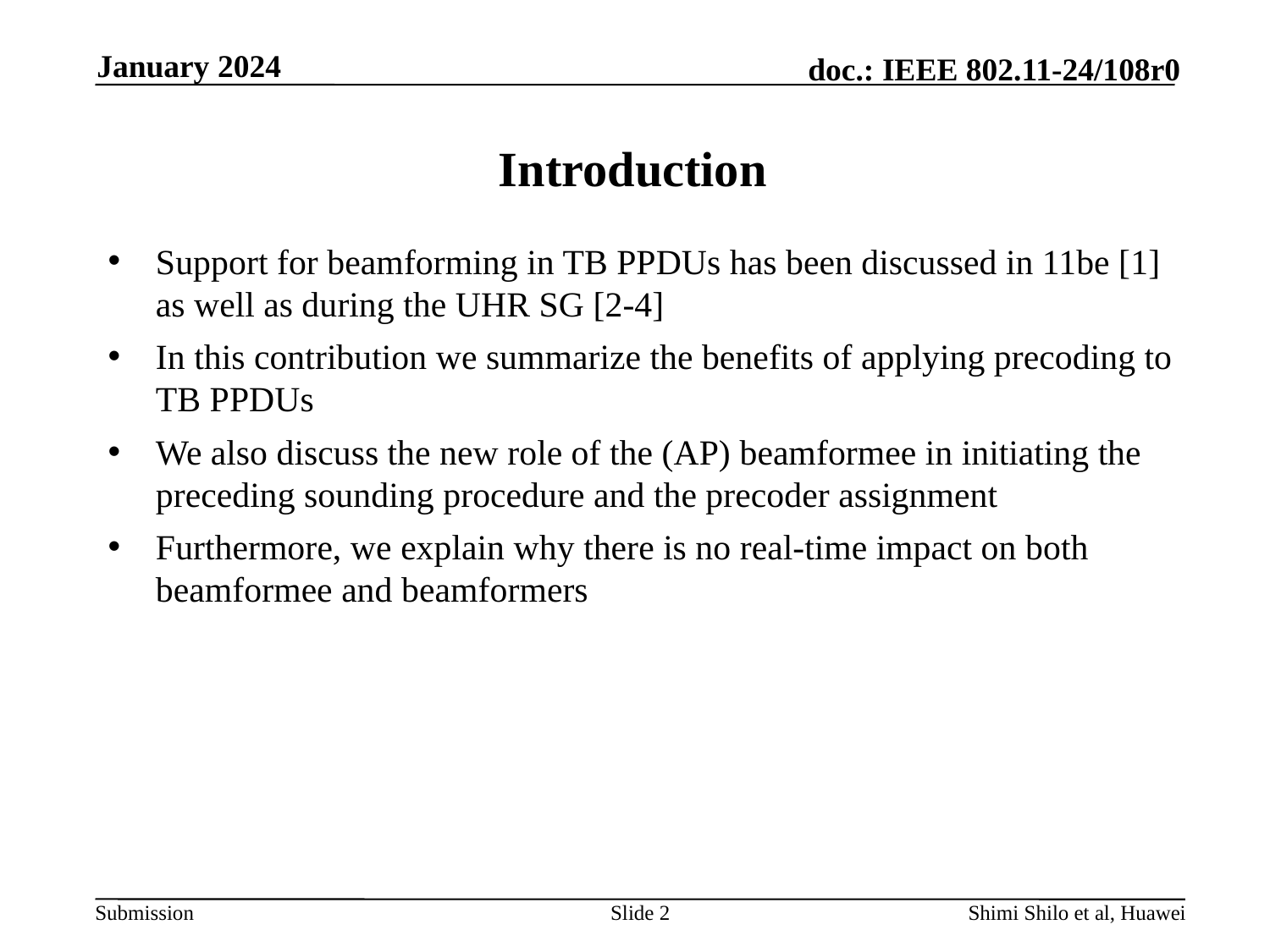

January 2024
# Introduction
Support for beamforming in TB PPDUs has been discussed in 11be [1] as well as during the UHR SG [2-4]
In this contribution we summarize the benefits of applying precoding to TB PPDUs
We also discuss the new role of the (AP) beamformee in initiating the preceding sounding procedure and the precoder assignment
Furthermore, we explain why there is no real-time impact on both beamformee and beamformers
Slide 2
Shimi Shilo et al, Huawei